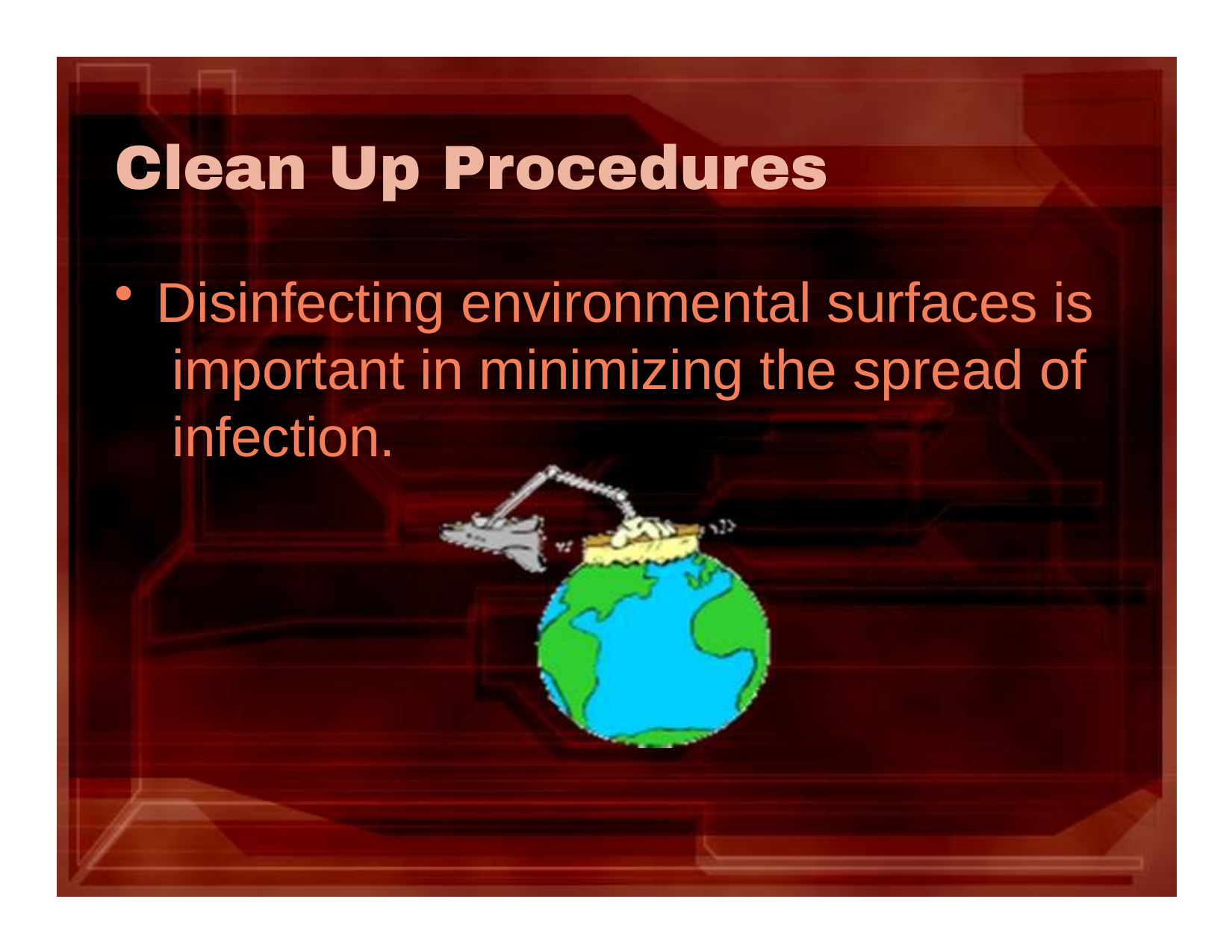

# Clean Up Procedures
Disinfecting environmental surfaces is  important in minimizing the spread of  infection.